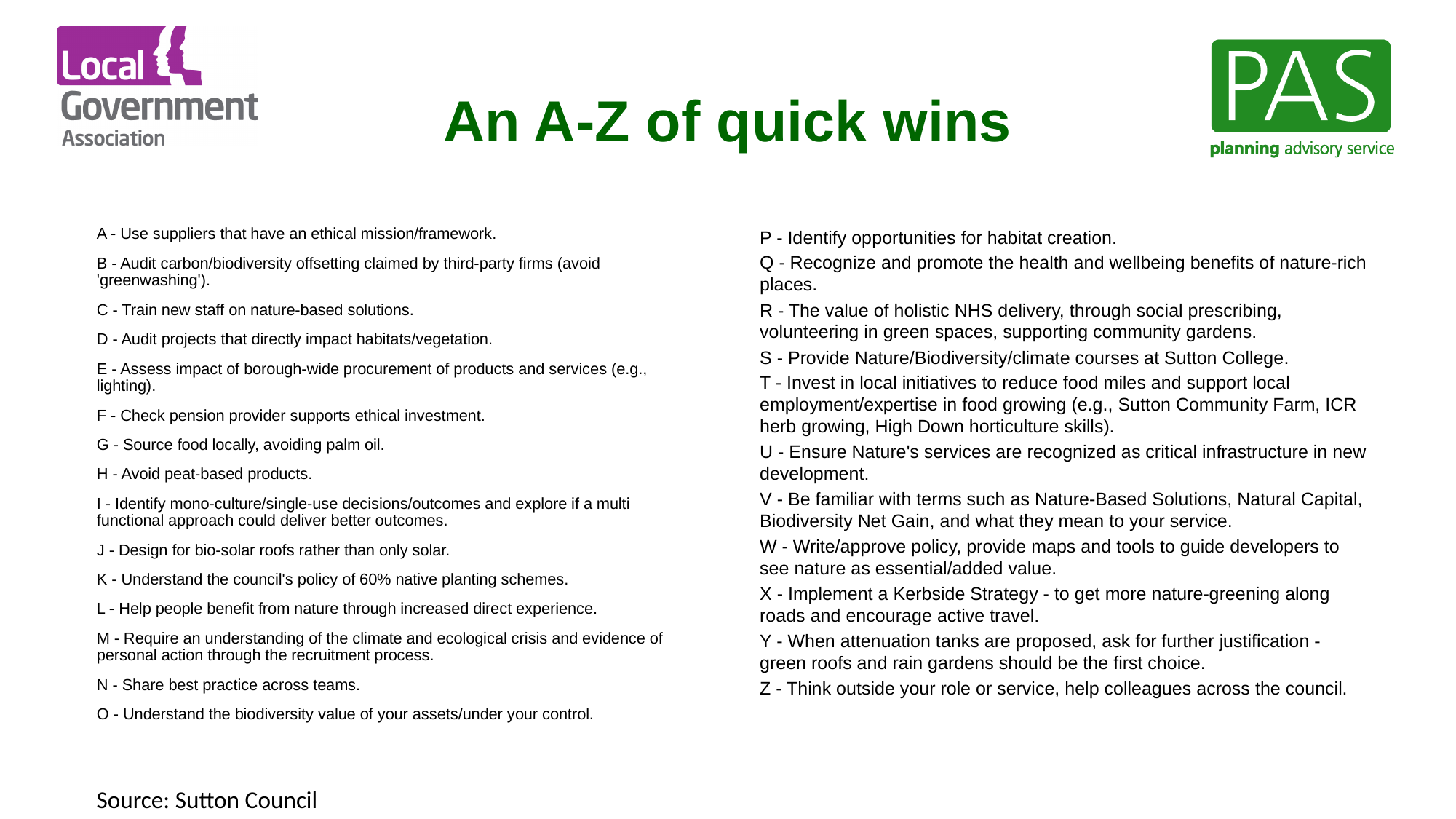

# An A-Z of quick wins
A - Use suppliers that have an ethical mission/framework.
B - Audit carbon/biodiversity offsetting claimed by third-party firms (avoid 'greenwashing').
C - Train new staff on nature-based solutions.
D - Audit projects that directly impact habitats/vegetation.
E - Assess impact of borough-wide procurement of products and services (e.g., lighting).
F - Check pension provider supports ethical investment.
G - Source food locally, avoiding palm oil.
H - Avoid peat-based products.
I - Identify mono-culture/single-use decisions/outcomes and explore if a multi functional approach could deliver better outcomes.
J - Design for bio-solar roofs rather than only solar.
K - Understand the council's policy of 60% native planting schemes.
L - Help people benefit from nature through increased direct experience.
M - Require an understanding of the climate and ecological crisis and evidence of personal action through the recruitment process.
N - Share best practice across teams.
O - Understand the biodiversity value of your assets/under your control.

P - Identify opportunities for habitat creation.
Q - Recognize and promote the health and wellbeing benefits of nature-rich places.
R - The value of holistic NHS delivery, through social prescribing, volunteering in green spaces, supporting community gardens.
S - Provide Nature/Biodiversity/climate courses at Sutton College.
T - Invest in local initiatives to reduce food miles and support local employment/expertise in food growing (e.g., Sutton Community Farm, ICR herb growing, High Down horticulture skills).
U - Ensure Nature's services are recognized as critical infrastructure in new development.
V - Be familiar with terms such as Nature-Based Solutions, Natural Capital, Biodiversity Net Gain, and what they mean to your service.
W - Write/approve policy, provide maps and tools to guide developers to see nature as essential/added value.
X - Implement a Kerbside Strategy - to get more nature-greening along roads and encourage active travel.
Y - When attenuation tanks are proposed, ask for further justification - green roofs and rain gardens should be the first choice.
Z - Think outside your role or service, help colleagues across the council.
Source: Sutton Council